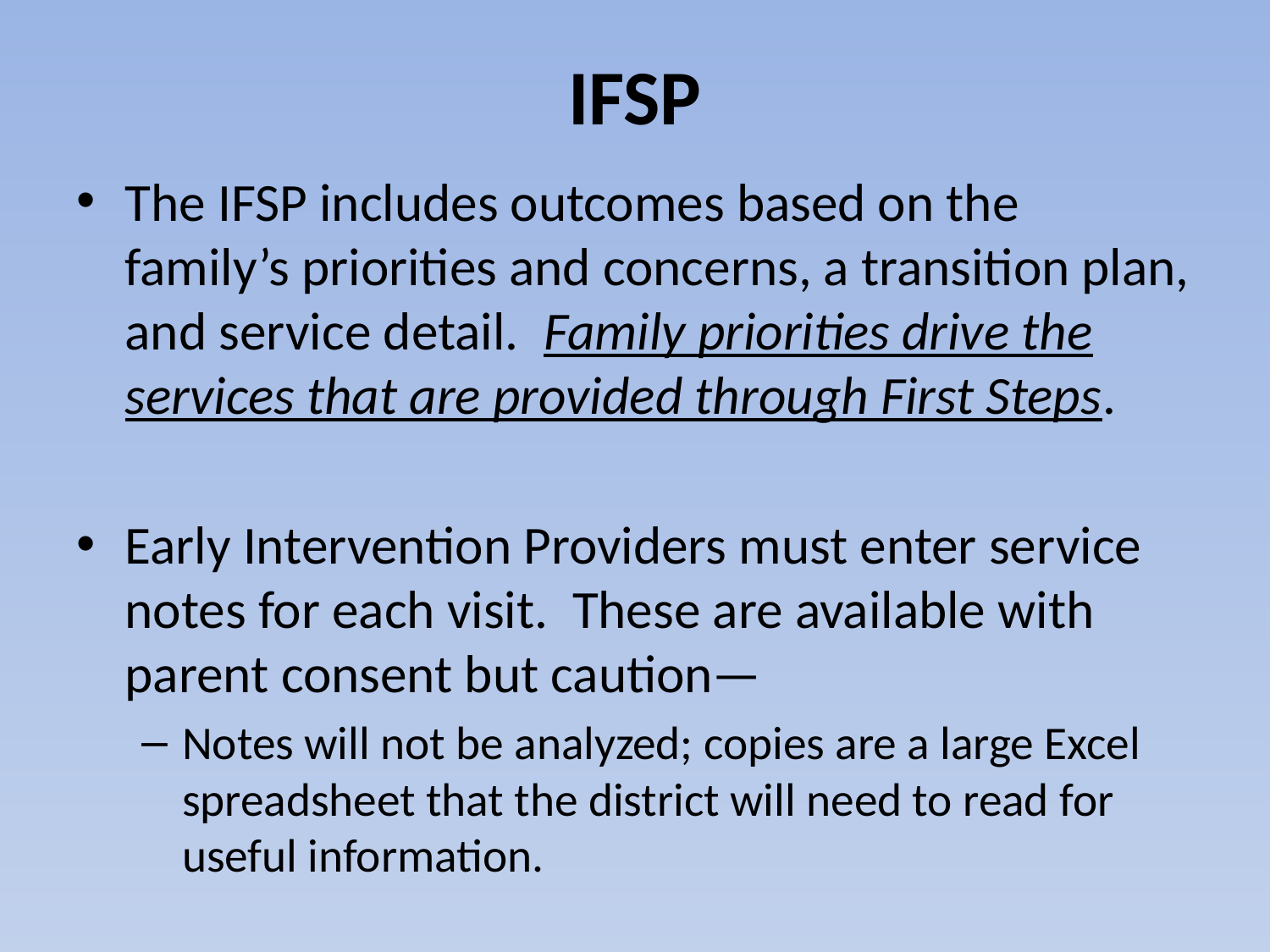

# IFSP
The IFSP includes outcomes based on the family’s priorities and concerns, a transition plan, and service detail.  Family priorities drive the services that are provided through First Steps.

Early Intervention Providers must enter service notes for each visit.  These are available with parent consent but caution—
Notes will not be analyzed; copies are a large Excel spreadsheet that the district will need to read for useful information.